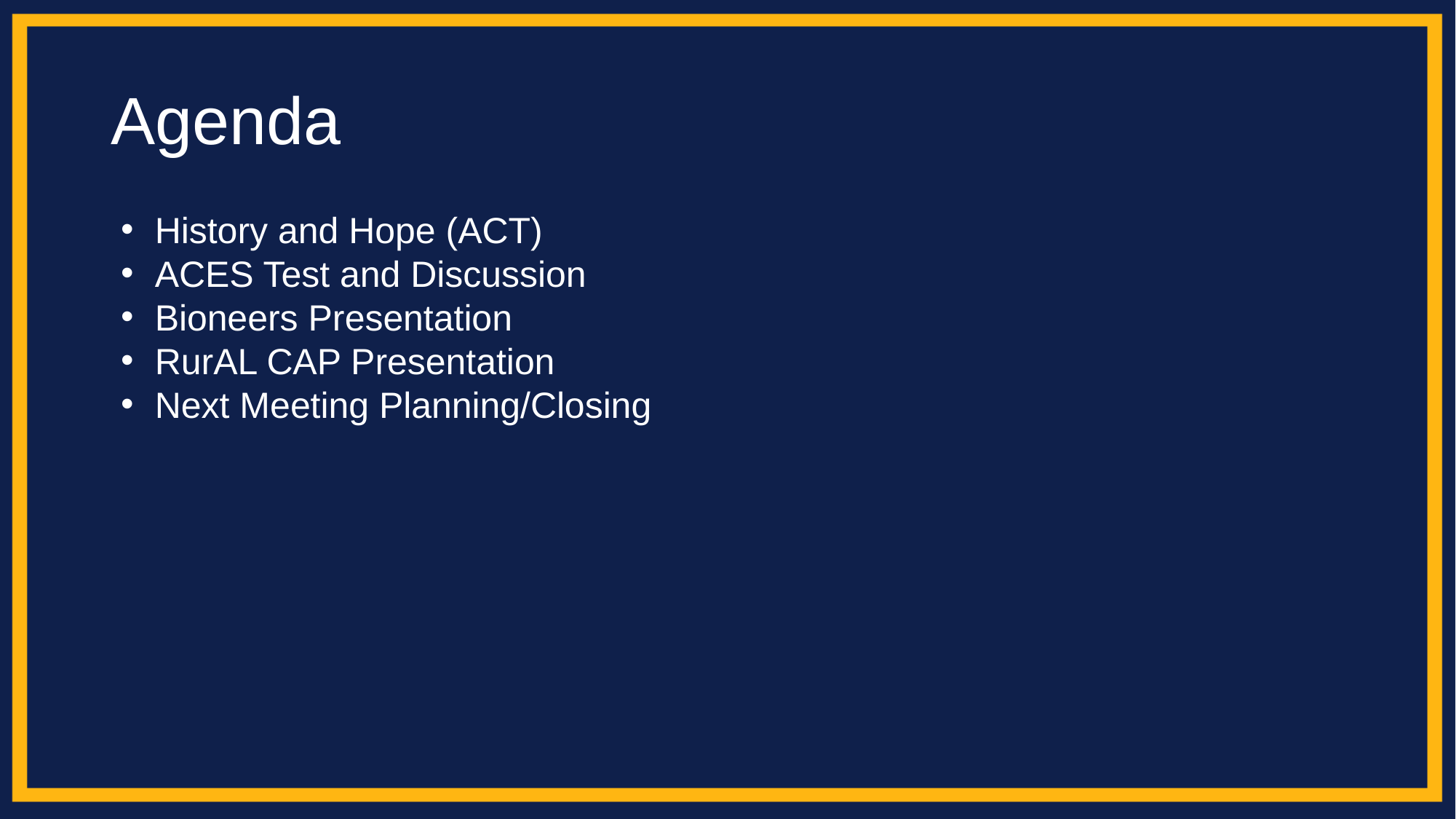

# Agenda
History and Hope (ACT)
ACES Test and Discussion
Bioneers Presentation
RurAL CAP Presentation
Next Meeting Planning/Closing